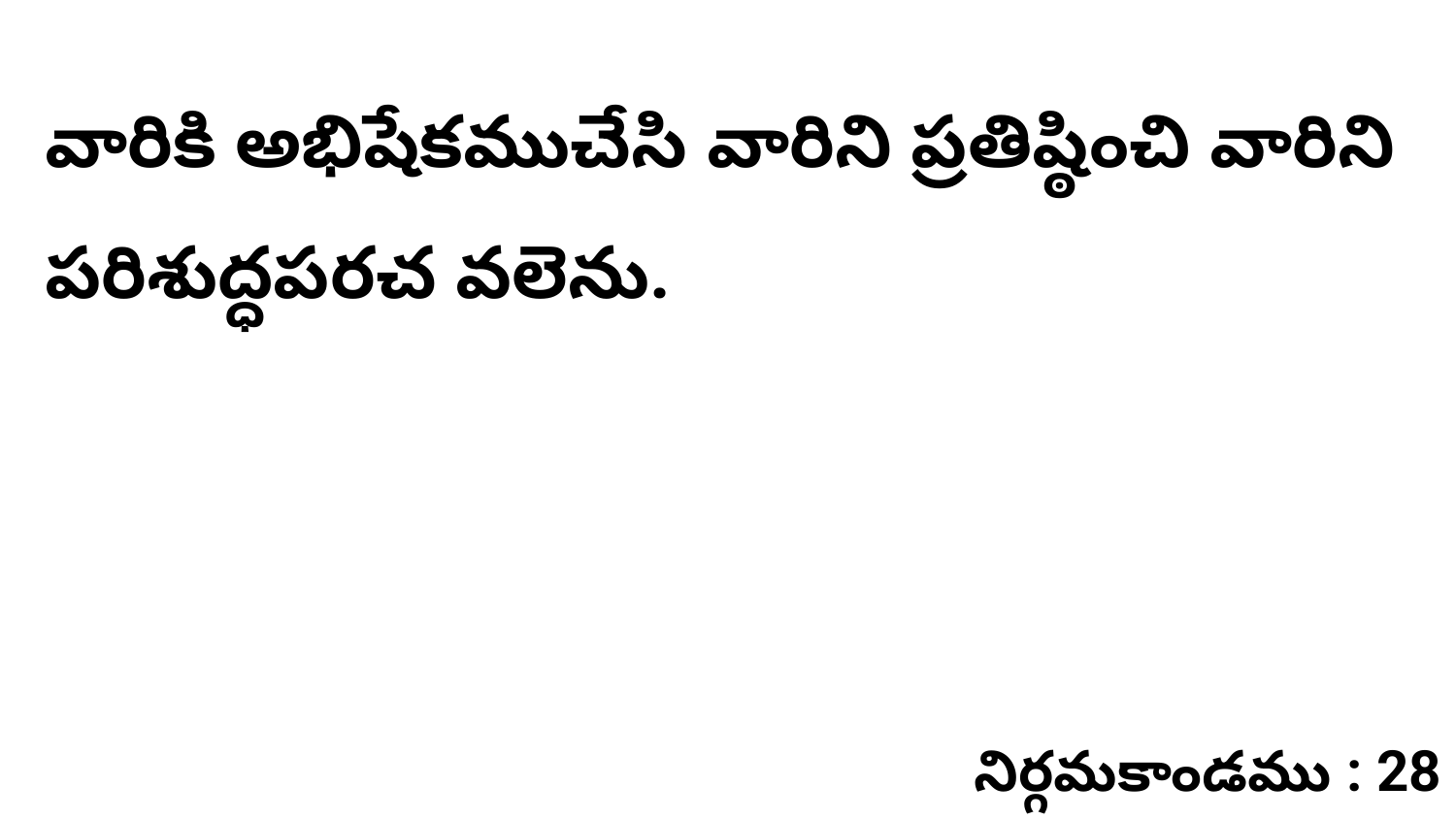

వారికి అభిషేకముచేసి వారిని ప్రతిష్ఠించి వారిని పరిశుద్ధపరచ వలెను.
నిర్గమకాండము : 28